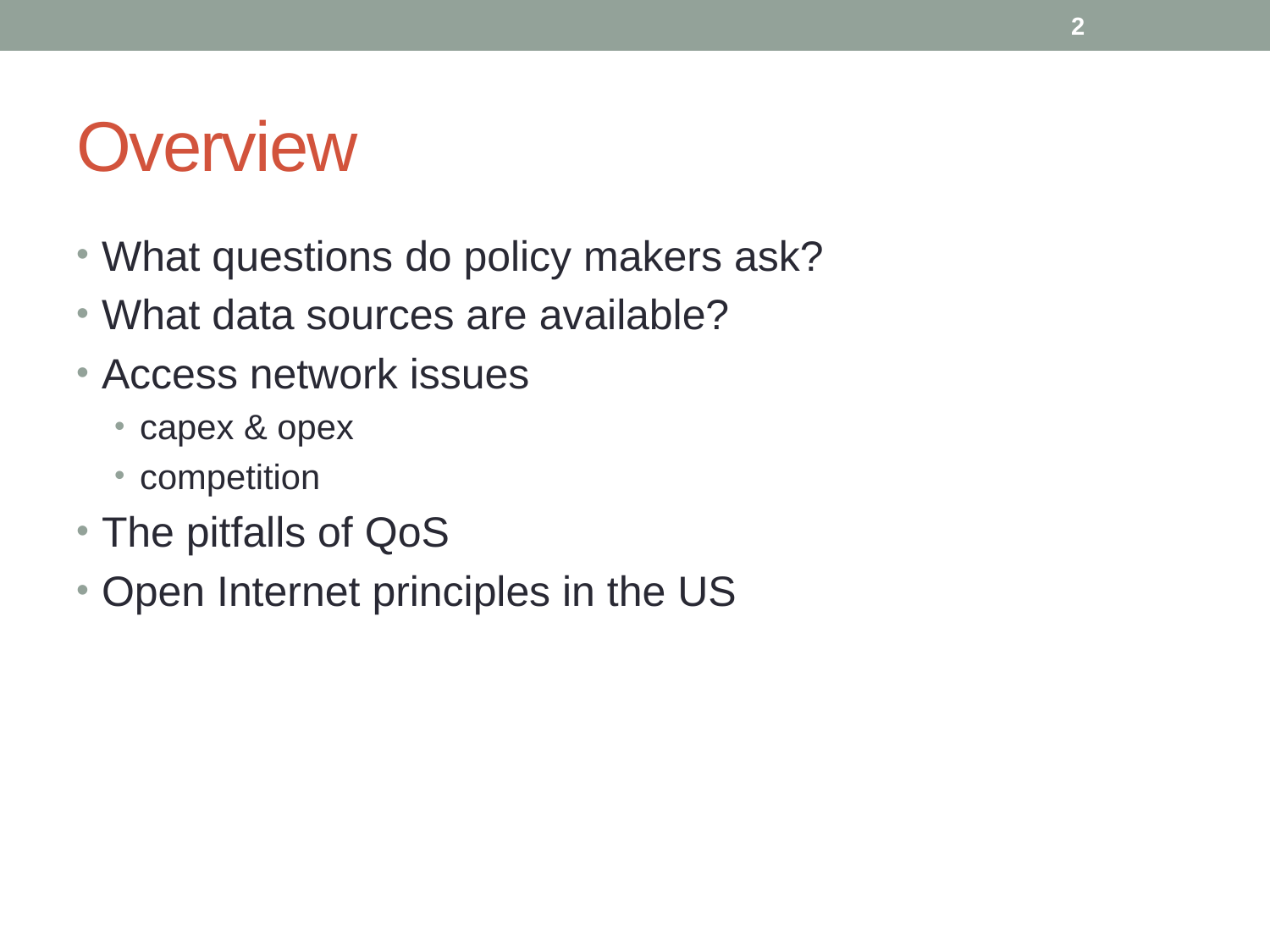

2
# Overview
What questions do policy makers ask?
What data sources are available?
Access network issues
capex & opex
competition
The pitfalls of QoS
Open Internet principles in the US